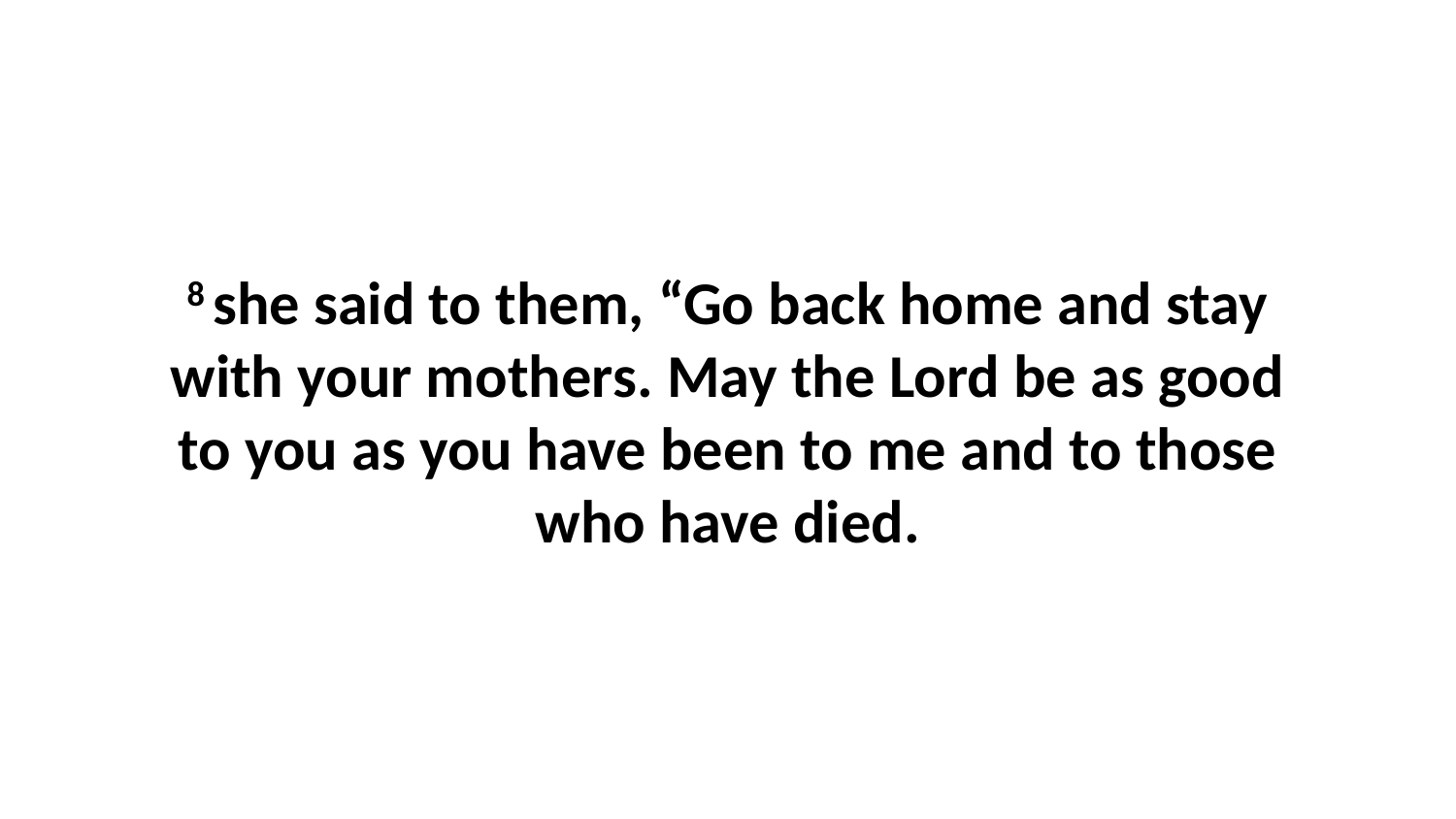

8 she said to them, “Go back home and stay with your mothers. May the Lord be as good to you as you have been to me and to those who have died.